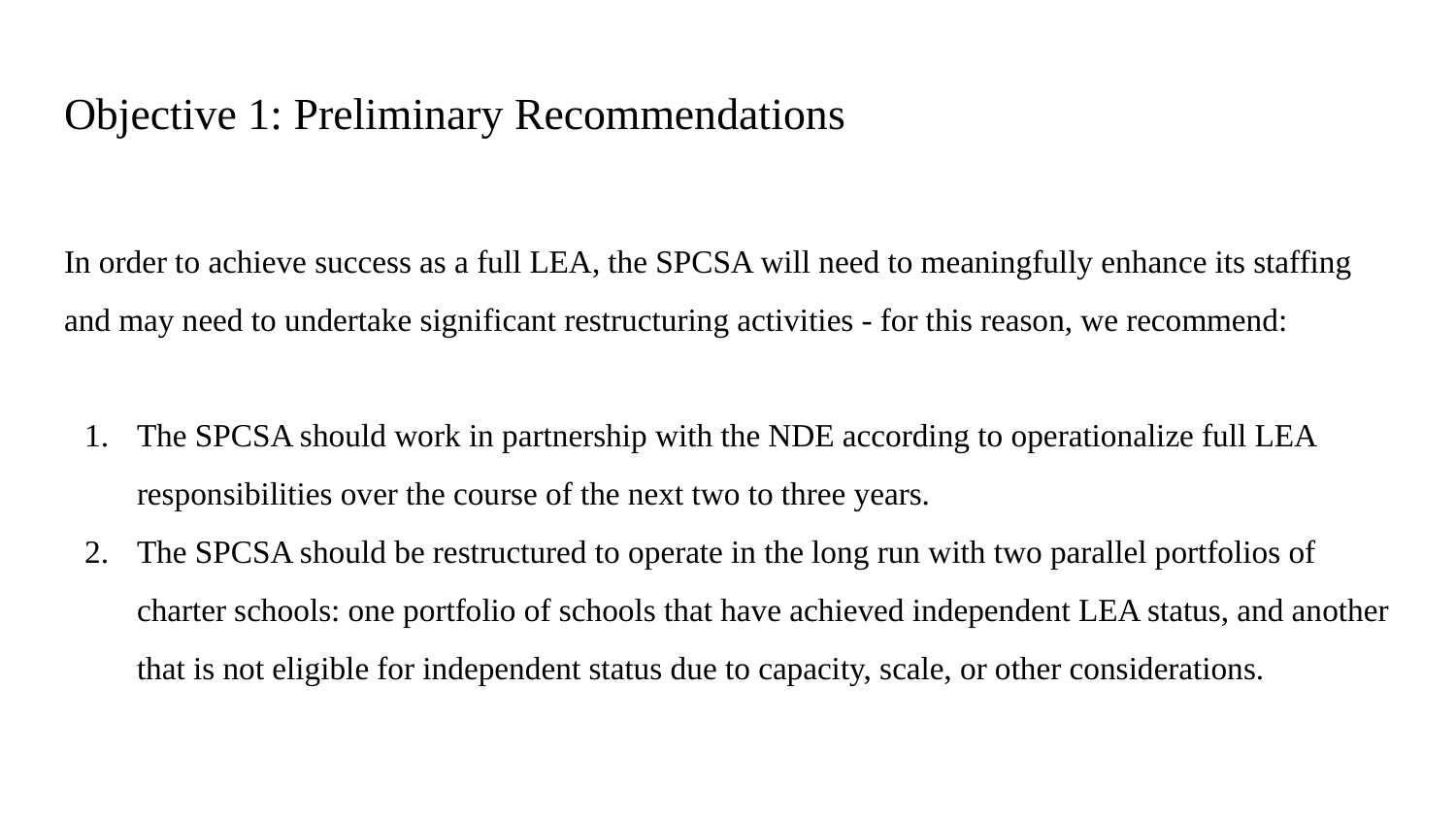

# Objective 1: Preliminary Recommendations

In order to achieve success as a full LEA, the SPCSA will need to meaningfully enhance its staffing and may need to undertake significant restructuring activities - for this reason, we recommend:

The SPCSA should work in partnership with the NDE according to operationalize full LEA responsibilities over the course of the next two to three years.
The SPCSA should be restructured to operate in the long run with two parallel portfolios of charter schools: one portfolio of schools that have achieved independent LEA status, and another that is not eligible for independent status due to capacity, scale, or other considerations.